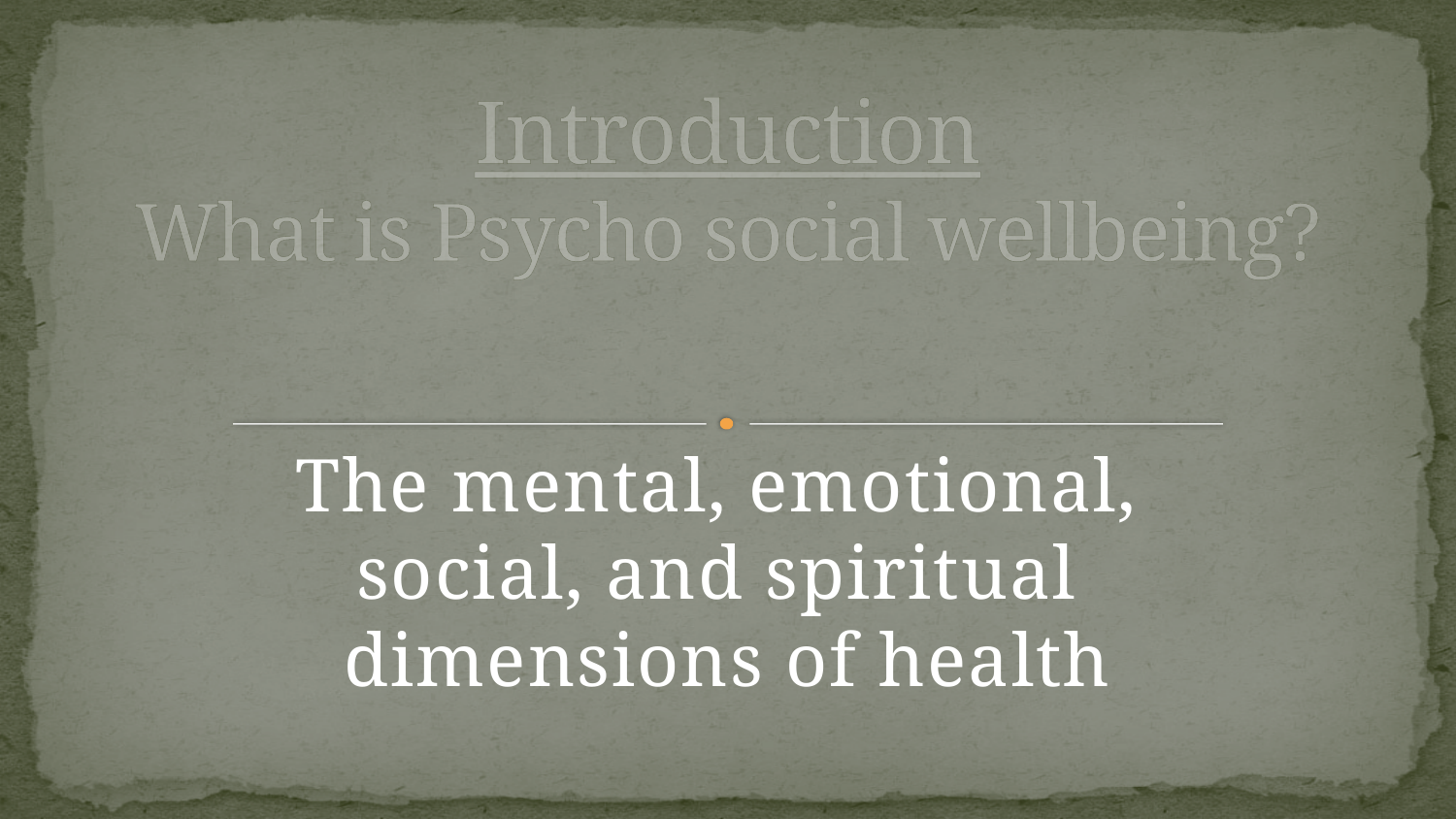

# Introduction What is Psycho social wellbeing?
The mental, emotional,
social, and spiritual
dimensions of health